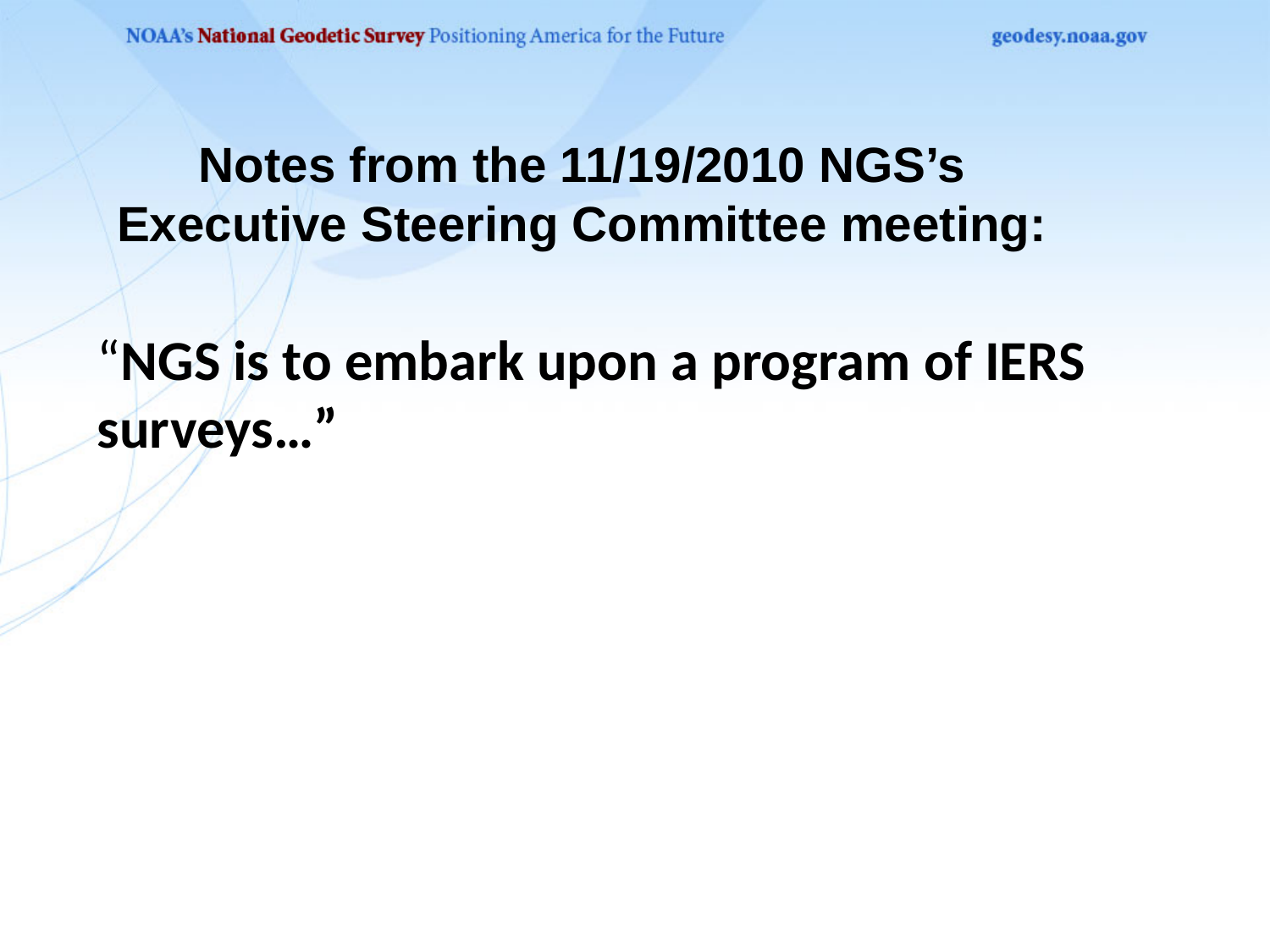

Notes from the 11/19/2010 NGS’s Executive Steering Committee meeting:
“NGS is to embark upon a program of IERS surveys…”